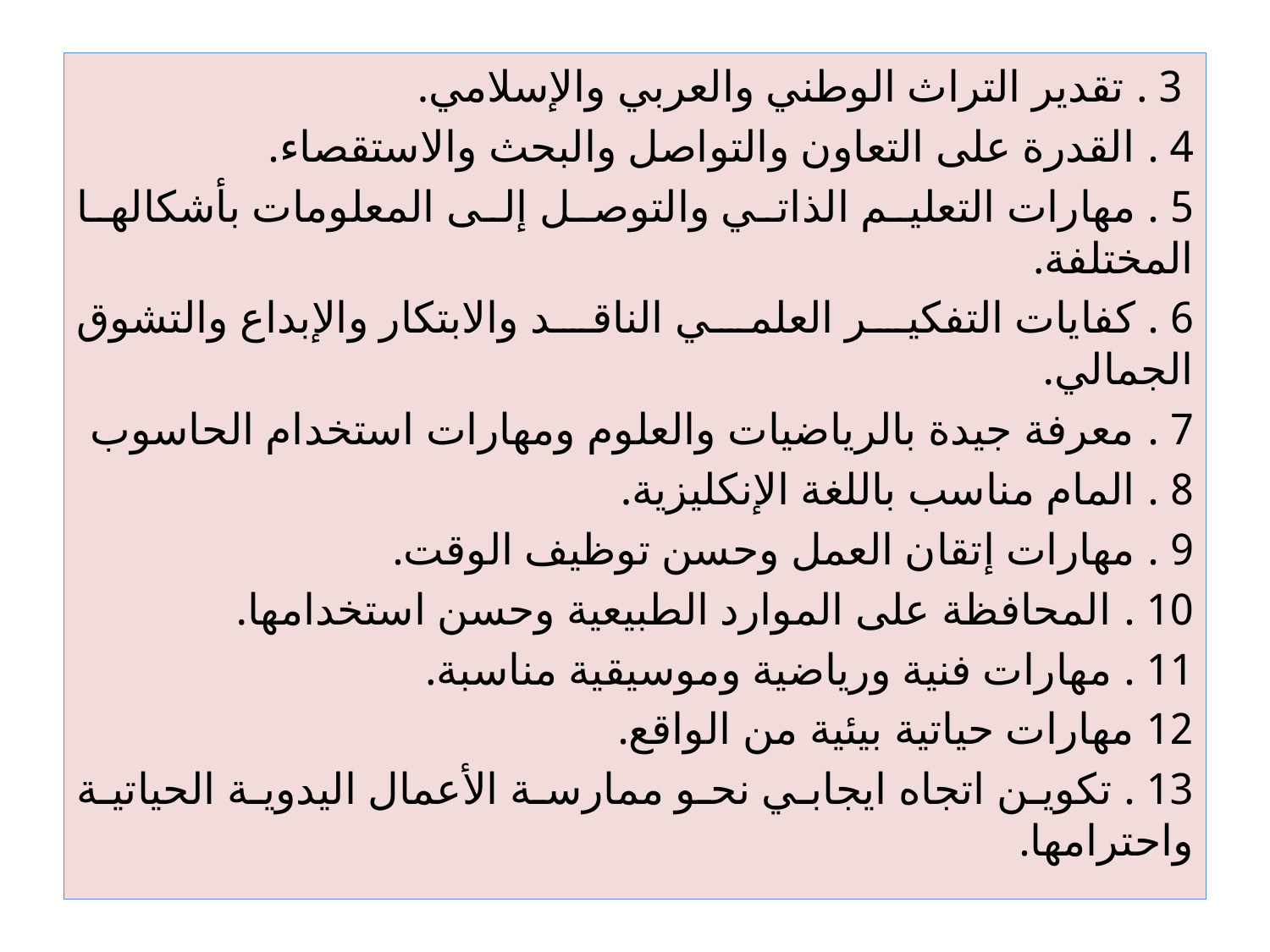

3 . تقدير التراث الوطني والعربي والإسلامي.
4 . القدرة على التعاون والتواصل والبحث والاستقصاء.
5 . مهارات التعليم الذاتي والتوصل إلى المعلومات بأشكالها المختلفة.
6 . كفايات التفكير العلمي الناقد والابتكار والإبداع والتشوق الجمالي.
7 . معرفة جيدة بالرياضيات والعلوم ومهارات استخدام الحاسوب
8 . المام مناسب باللغة الإنكليزية.
9 . مهارات إتقان العمل وحسن توظيف الوقت.
10 . المحافظة على الموارد الطبيعية وحسن استخدامها.
11 . مهارات فنية ورياضية وموسيقية مناسبة.
12 مهارات حياتية بيئية من الواقع.
13 . تكوين اتجاه ايجابي نحو ممارسة الأعمال اليدوية الحياتية واحترامها.